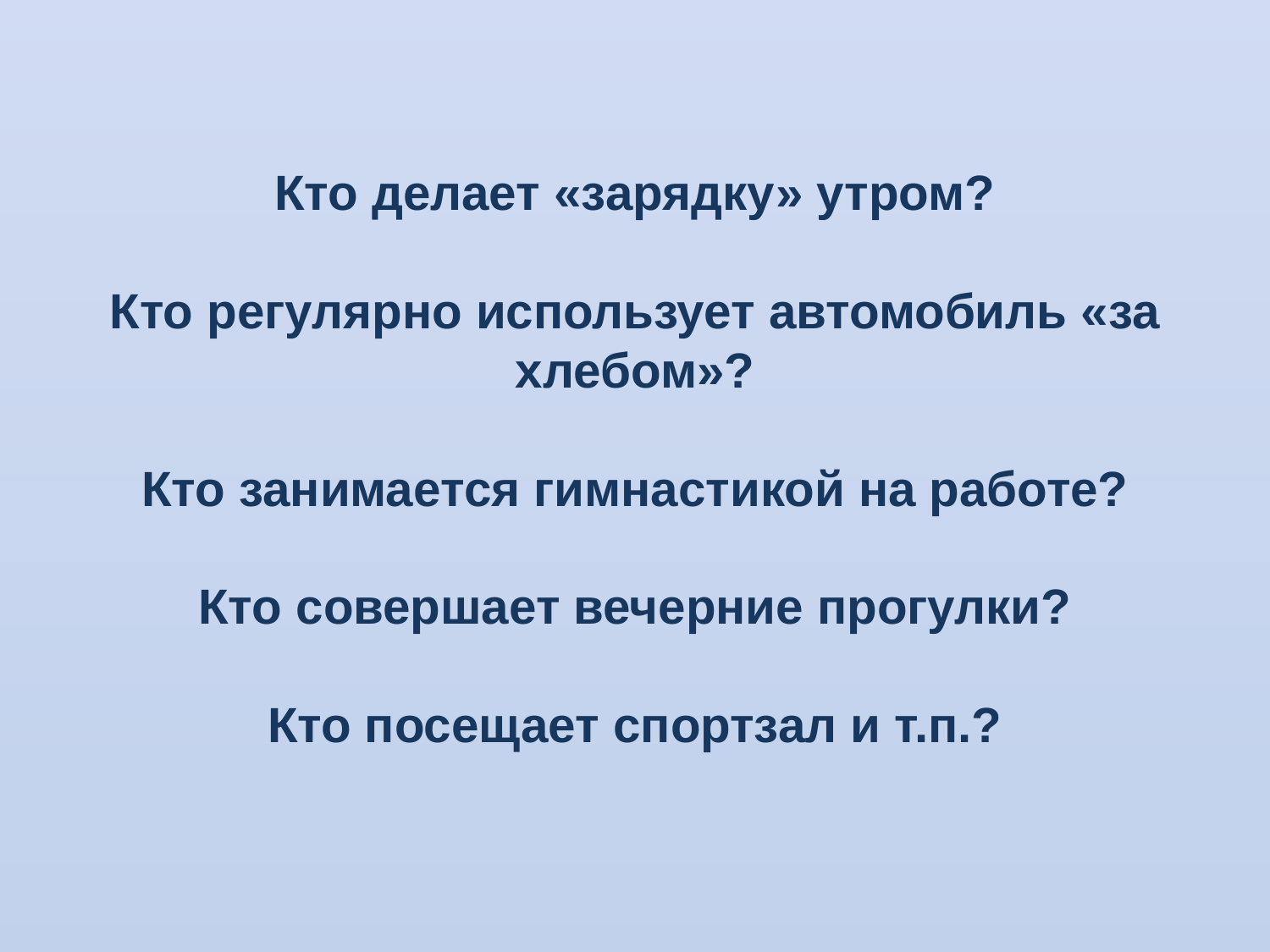

# Кто делает «зарядку» утром? Кто регулярно использует автомобиль «за хлебом»? Кто занимается гимнастикой на работе? Кто совершает вечерние прогулки? Кто посещает спортзал и т.п.?